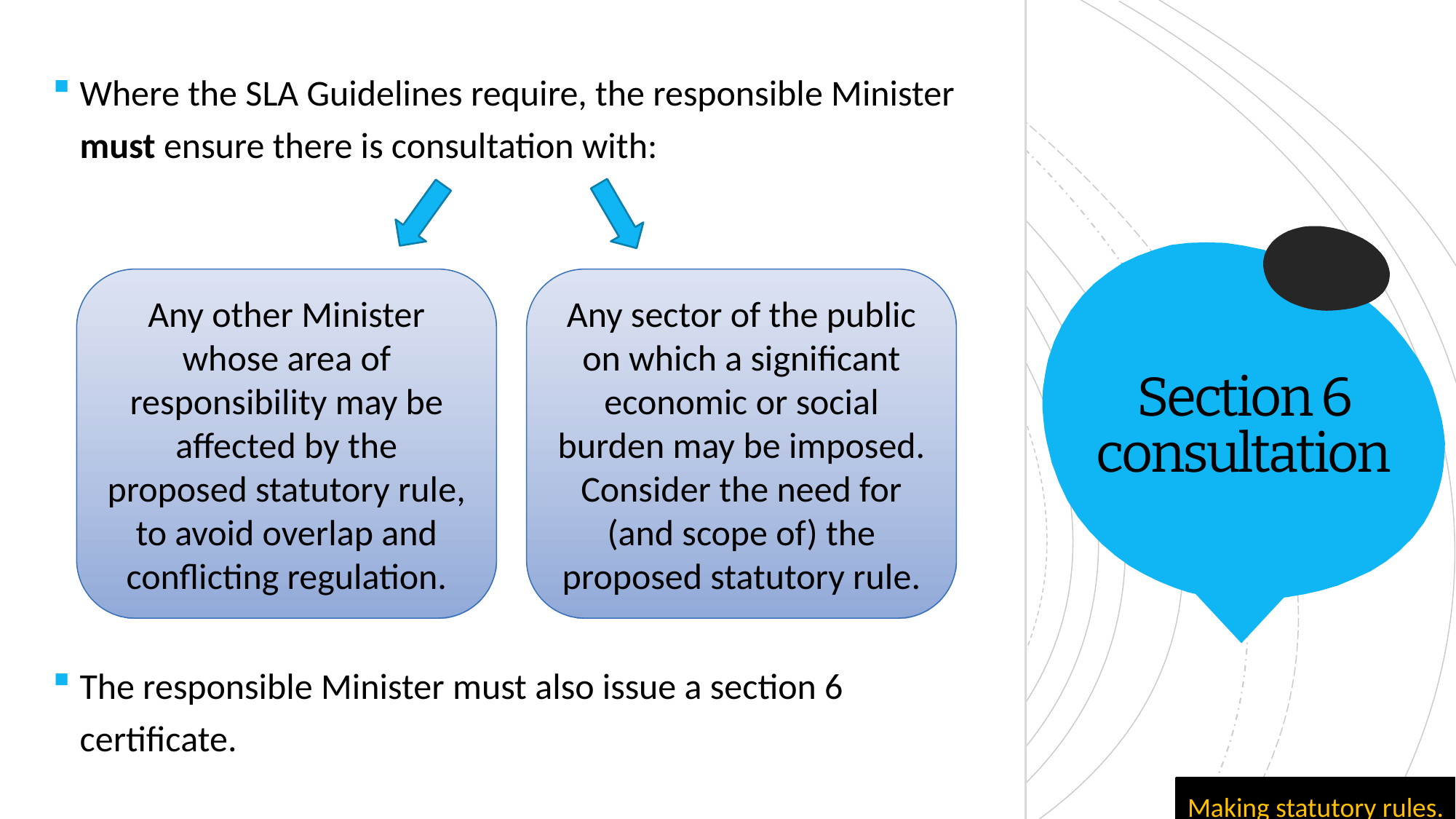

Where the SLA Guidelines require, the responsible Minister must ensure there is consultation with:

The responsible Minister must also issue a section 6 certificate.

Any sector of the public on which a significant economic or social burden may be imposed. Consider the need for (and scope of) the proposed statutory rule.
Any other Minister whose area of responsibility may be affected by the proposed statutory rule, to avoid overlap and conflicting regulation.
# Section 6 consultation
Making statutory rules.